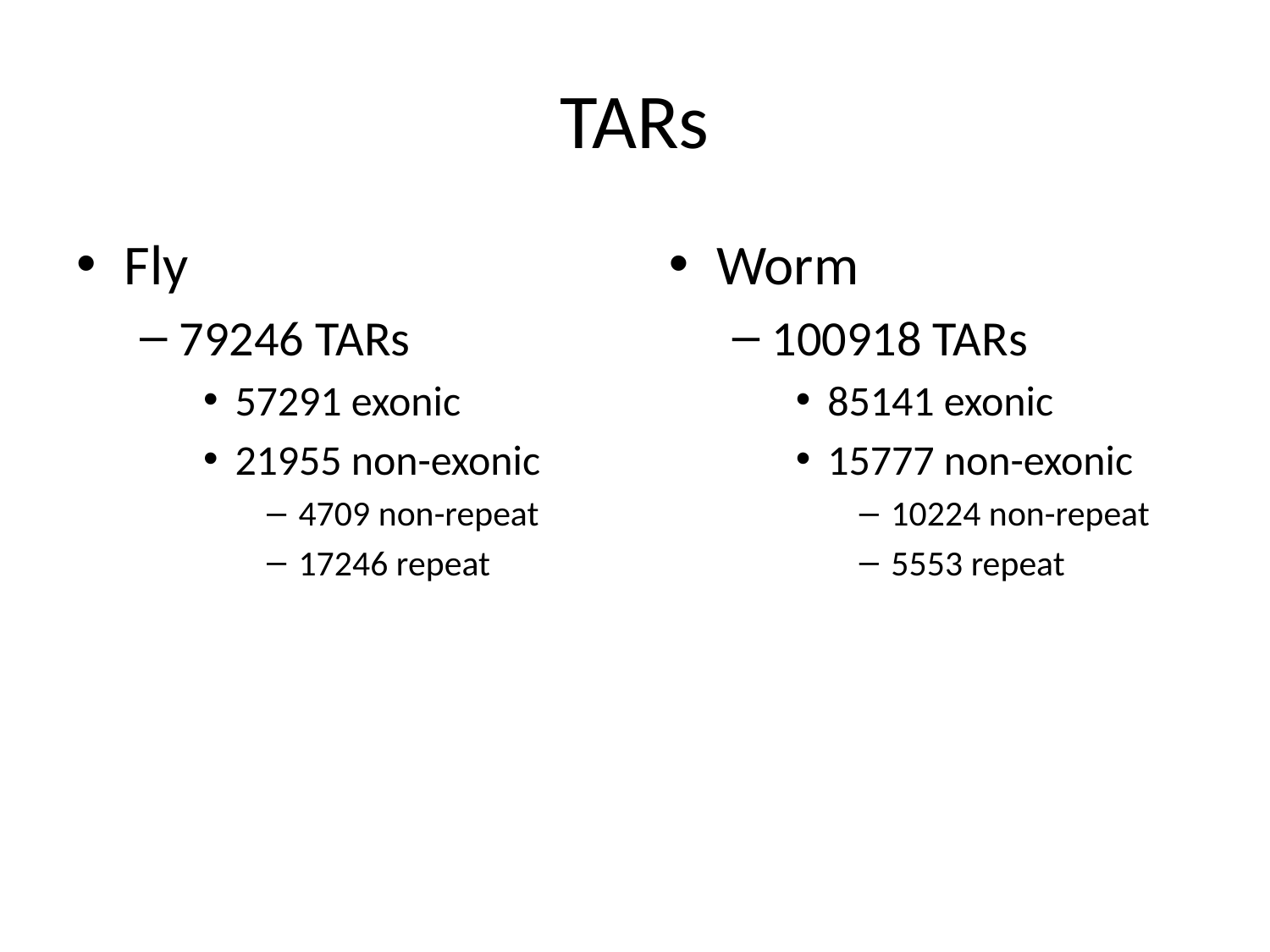

# TARs
Fly
79246 TARs
57291 exonic
21955 non-exonic
4709 non-repeat
17246 repeat
Worm
100918 TARs
85141 exonic
15777 non-exonic
10224 non-repeat
5553 repeat